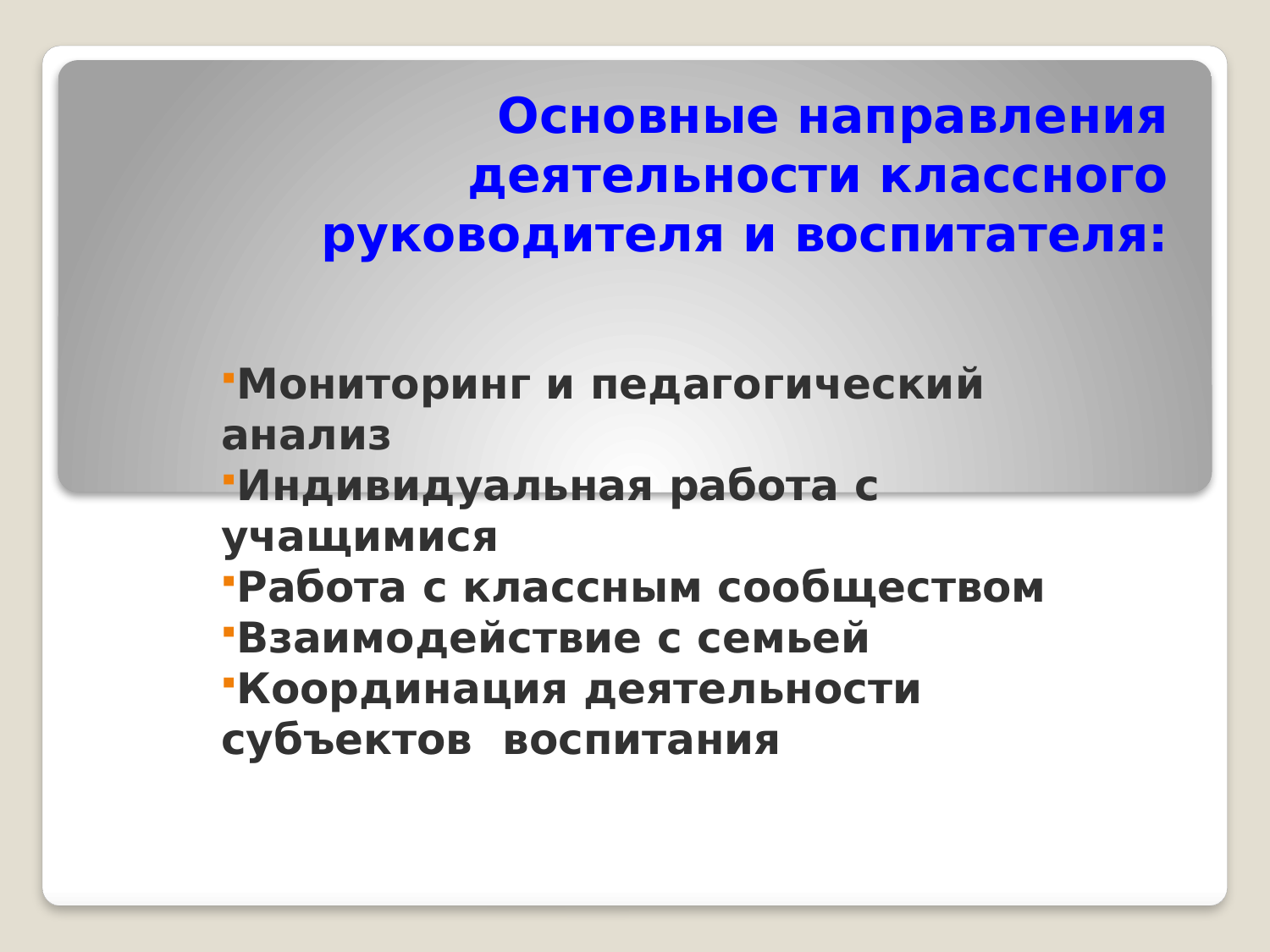

# Основные направления деятельности классного руководителя и воспитателя:
Мониторинг и педагогический анализ
Индивидуальная работа с учащимися
Работа с классным сообществом
Взаимодействие с семьей
Координация деятельности субъектов  воспитания